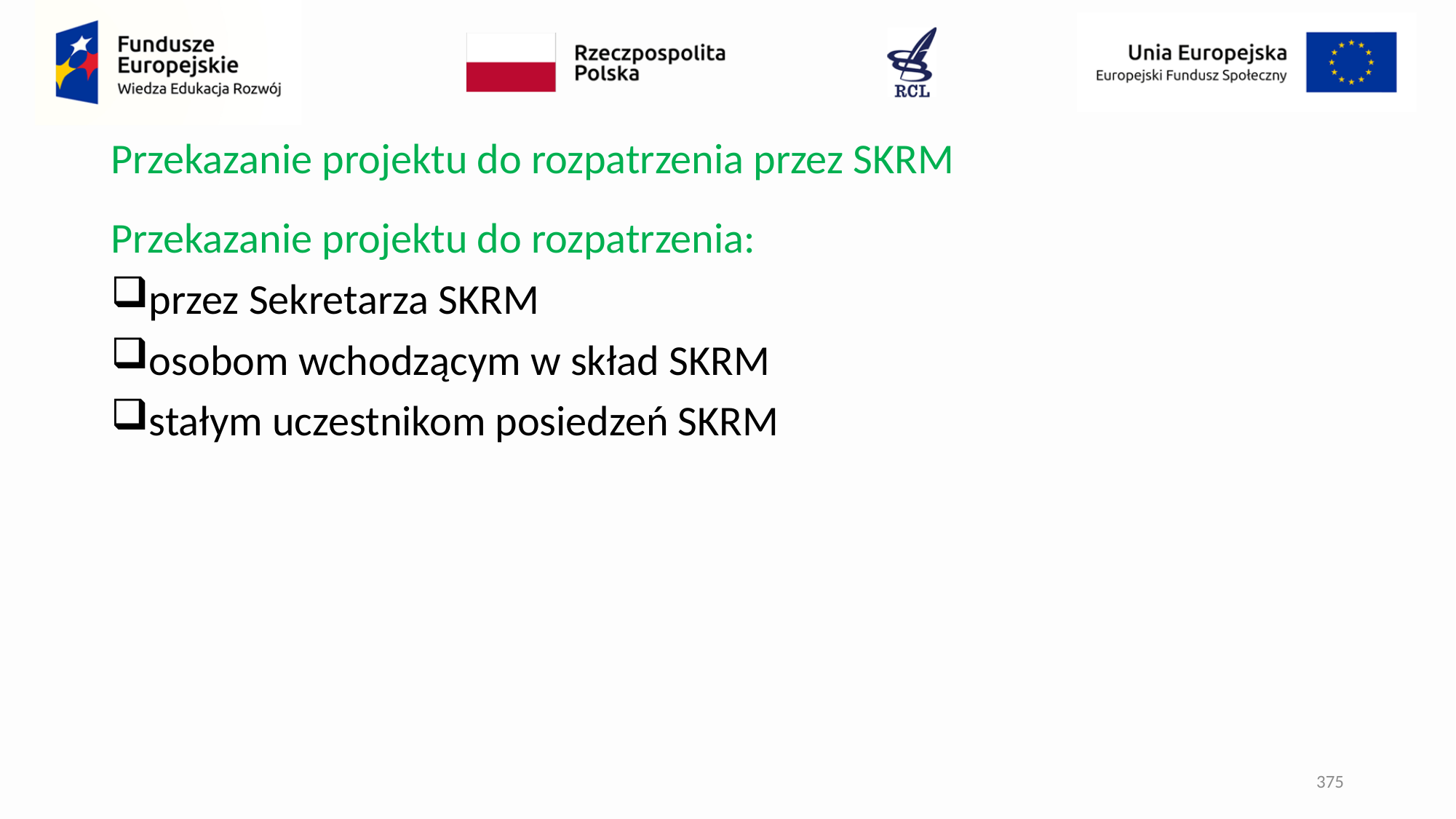

# Przekazanie projektu do rozpatrzenia przez SKRM
Przekazanie projektu do rozpatrzenia:
przez Sekretarza SKRM
osobom wchodzącym w skład SKRM
stałym uczestnikom posiedzeń SKRM
375